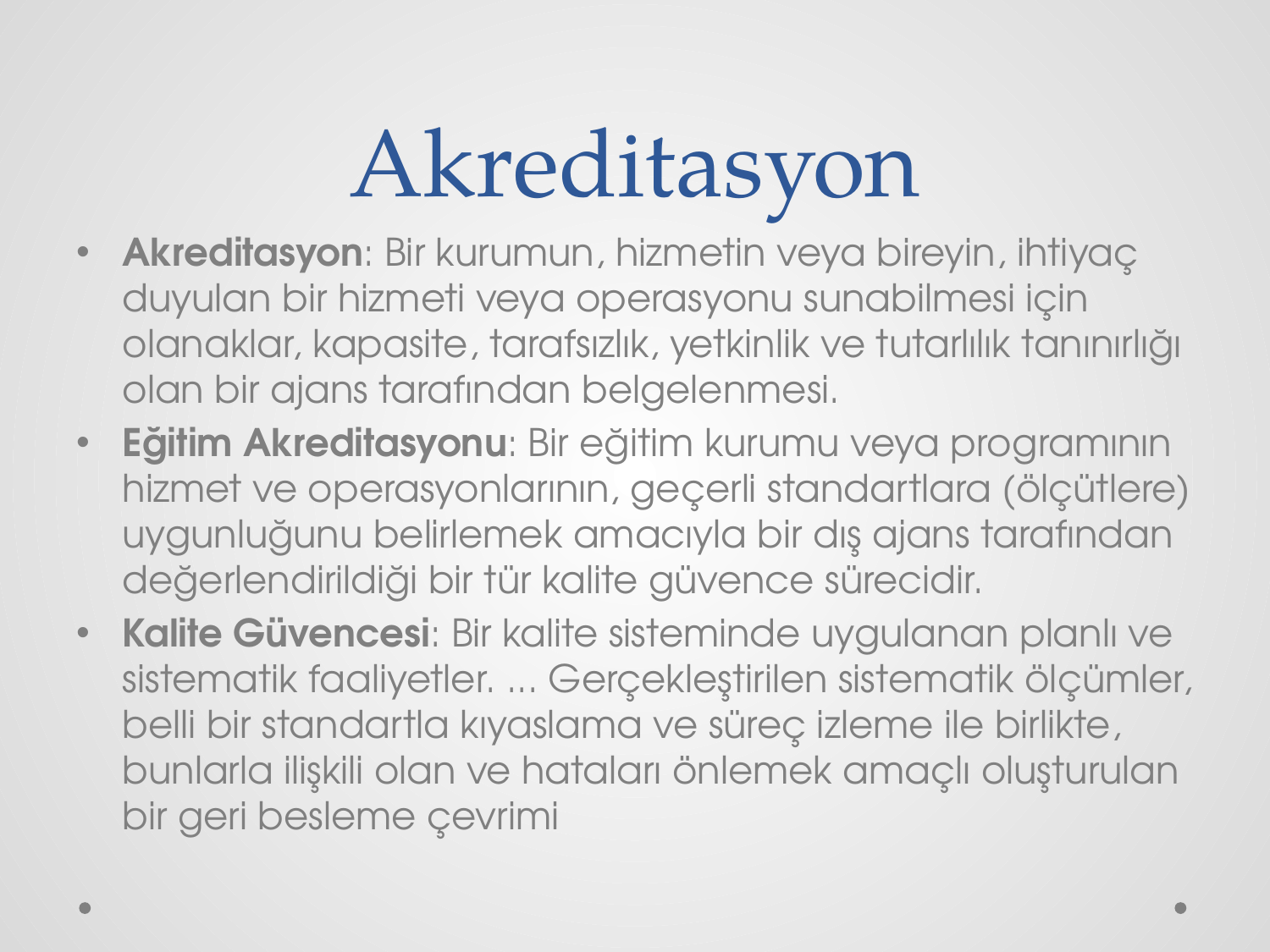

# Akreditasyon
Akreditasyon: Bir kurumun, hizmetin veya bireyin, ihtiyaç duyulan bir hizmeti veya operasyonu sunabilmesi için olanaklar, kapasite, tarafsızlık, yetkinlik ve tutarlılık tanınırlığı olan bir ajans tarafından belgelenmesi.
Eğitim Akreditasyonu: Bir eğitim kurumu veya programının hizmet ve operasyonlarının, geçerli standartlara (ölçütlere) uygunluğunu belirlemek amacıyla bir dış ajans tarafından değerlendirildiği bir tür kalite güvence sürecidir.
Kalite Güvencesi: Bir kalite sisteminde uygulanan planlı ve sistematik faaliyetler. ... Gerçekleştirilen sistematik ölçümler, belli bir standartla kıyaslama ve süreç izleme ile birlikte, bunlarla ilişkili olan ve hataları önlemek amaçlı oluşturulan bir geri besleme çevrimi